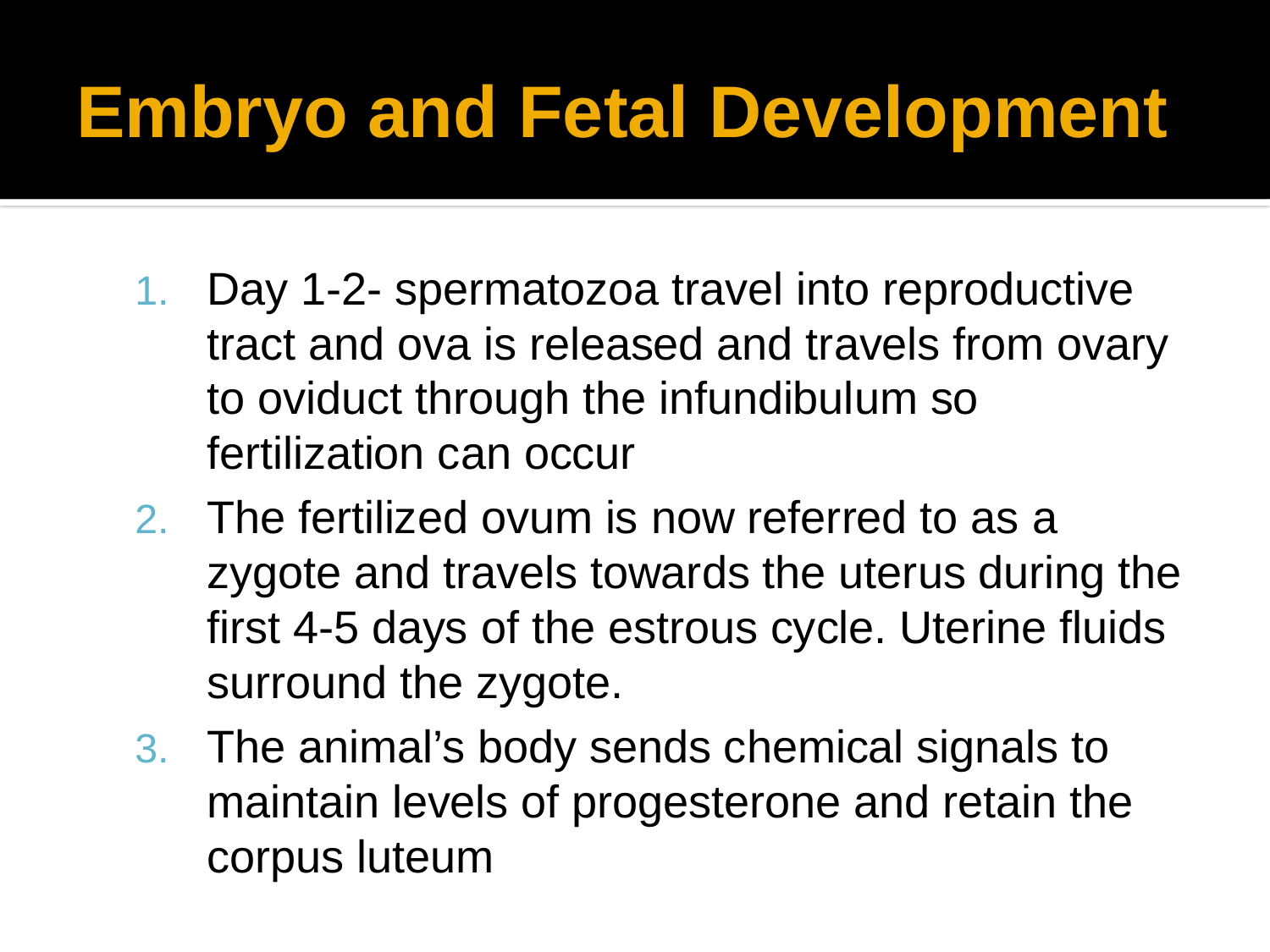

# Embryo and Fetal Development
Day 1-2- spermatozoa travel into reproductive tract and ova is released and travels from ovary to oviduct through the infundibulum so fertilization can occur
The fertilized ovum is now referred to as a zygote and travels towards the uterus during the first 4-5 days of the estrous cycle. Uterine fluids surround the zygote.
The animal’s body sends chemical signals to maintain levels of progesterone and retain the corpus luteum